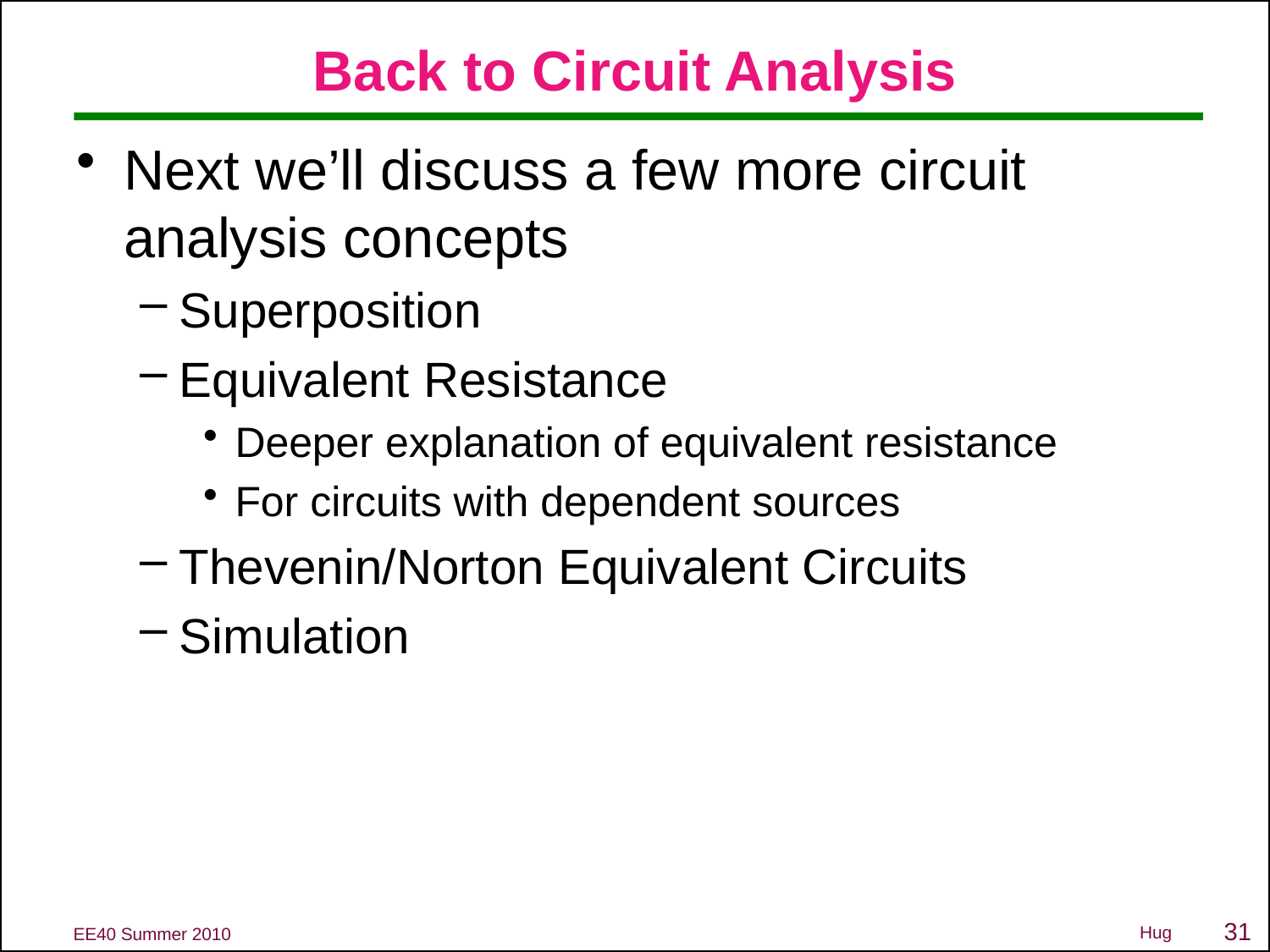

# Back to Circuit Analysis
Next we’ll discuss a few more circuit analysis concepts
Superposition
Equivalent Resistance
Deeper explanation of equivalent resistance
For circuits with dependent sources
Thevenin/Norton Equivalent Circuits
Simulation